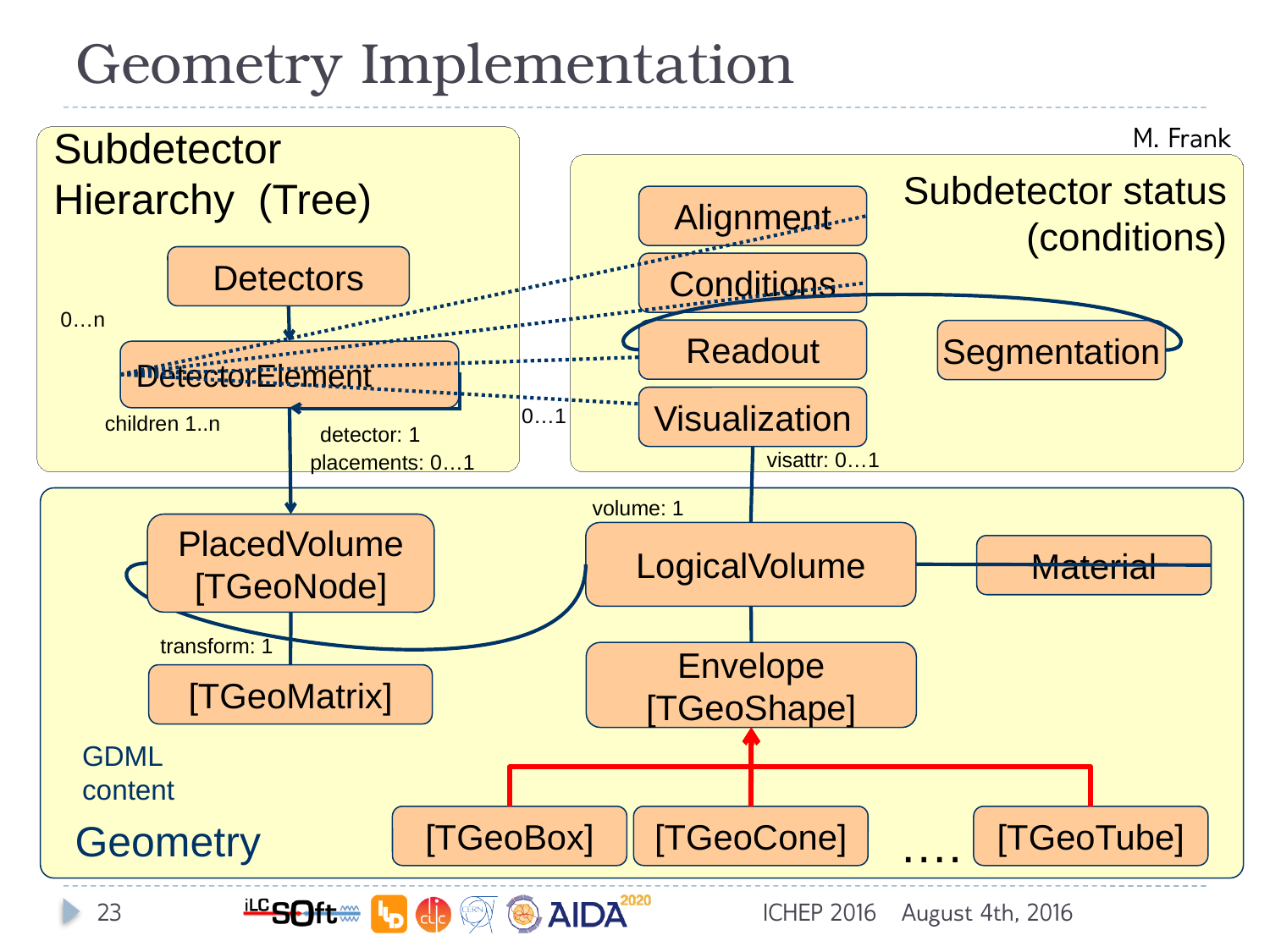

# Geometry Implementation
M. Frank
Subdetector
Hierarchy  (Tree)

Subdetector status
(conditions)

Alignment
Detectors
Conditions
 0…n
Readout
Segmentation
DetectorElement
Visualization
0…1
children 1..n
detector: 1
visattr: 0…1
placements: 0…1

 volume: 1
PlacedVolume
[TGeoNode]
LogicalVolume
Material
transform: 1
Envelope
[TGeoShape]
[TGeoMatrix]
GDML
content
[TGeoBox]
[TGeoCone]
[TGeoTube]
….
Geometry
23
ICHEP 2016
August 4th, 2016